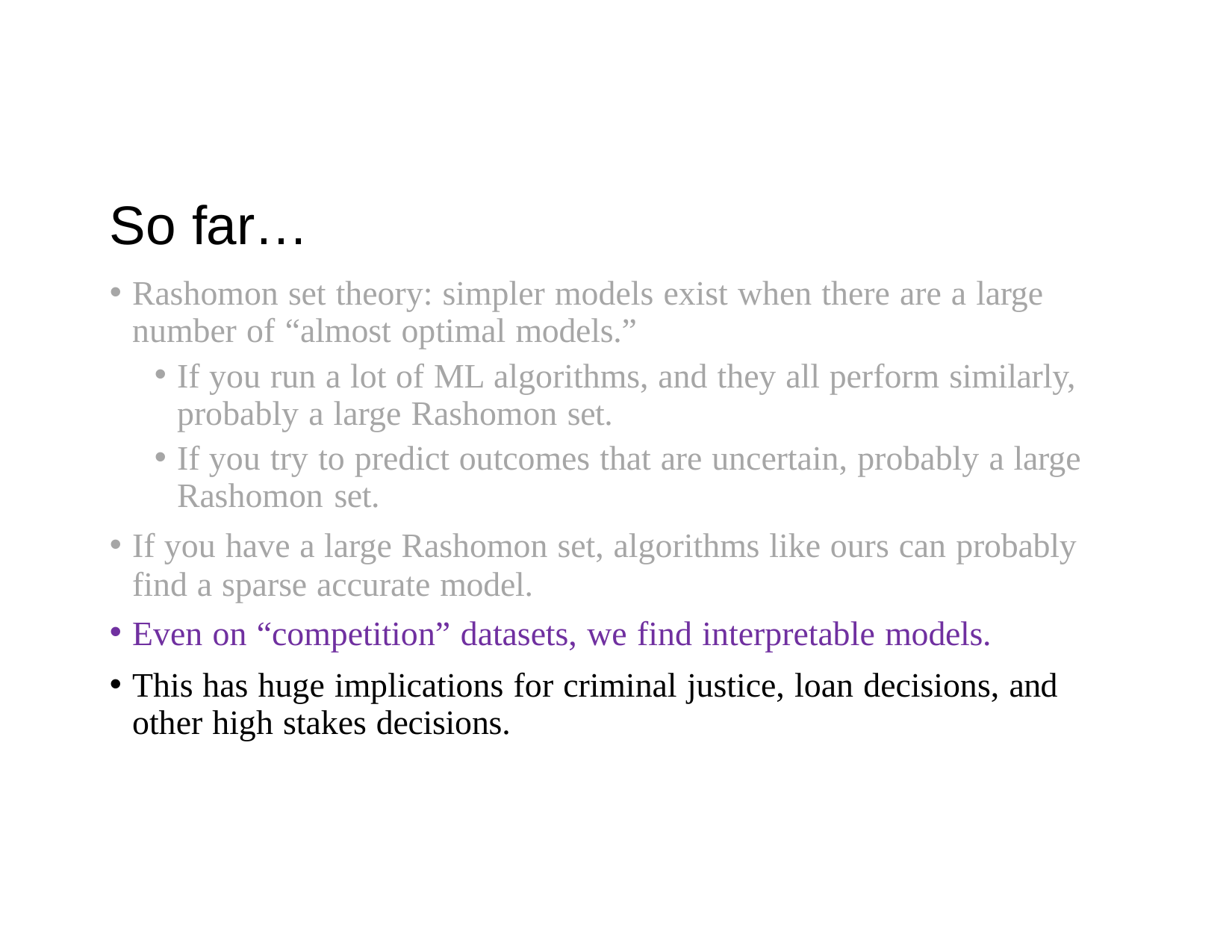

# So far…
Rashomon set theory: simpler models exist when there are a large number of “almost optimal models.”
If you run a lot of ML algorithms, and they all perform similarly, probably a large Rashomon set.
If you try to predict outcomes that are uncertain, probably a large Rashomon set.
If you have a large Rashomon set, algorithms like ours can probably find a sparse accurate model.
Even on “competition” datasets, we find interpretable models.
This has huge implications for criminal justice, loan decisions, and other high stakes decisions.